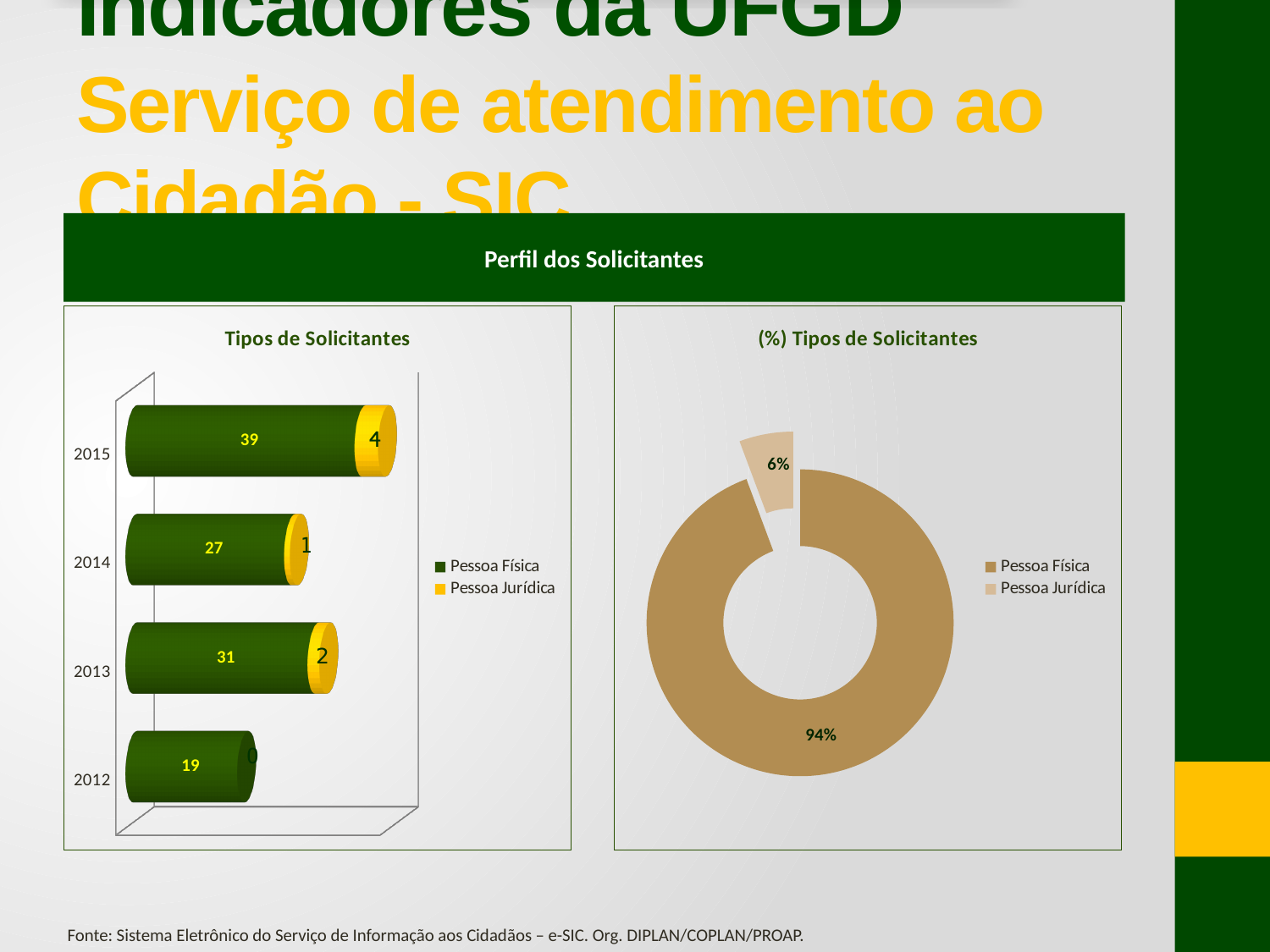

# Indicadores da UFGD Serviço de atendimento ao Cidadão - SIC
Perfil dos Solicitantes

[unsupported chart]

### Chart: (%) Tipos de Solicitantes

| Category |  |
|---|---|
| Pessoa Física | 0.943089430894309 |
| Pessoa Jurídica | 0.056910569105691054 |
Fonte: Sistema Eletrônico do Serviço de Informação aos Cidadãos – e-SIC. Org. DIPLAN/COPLAN/PROAP.